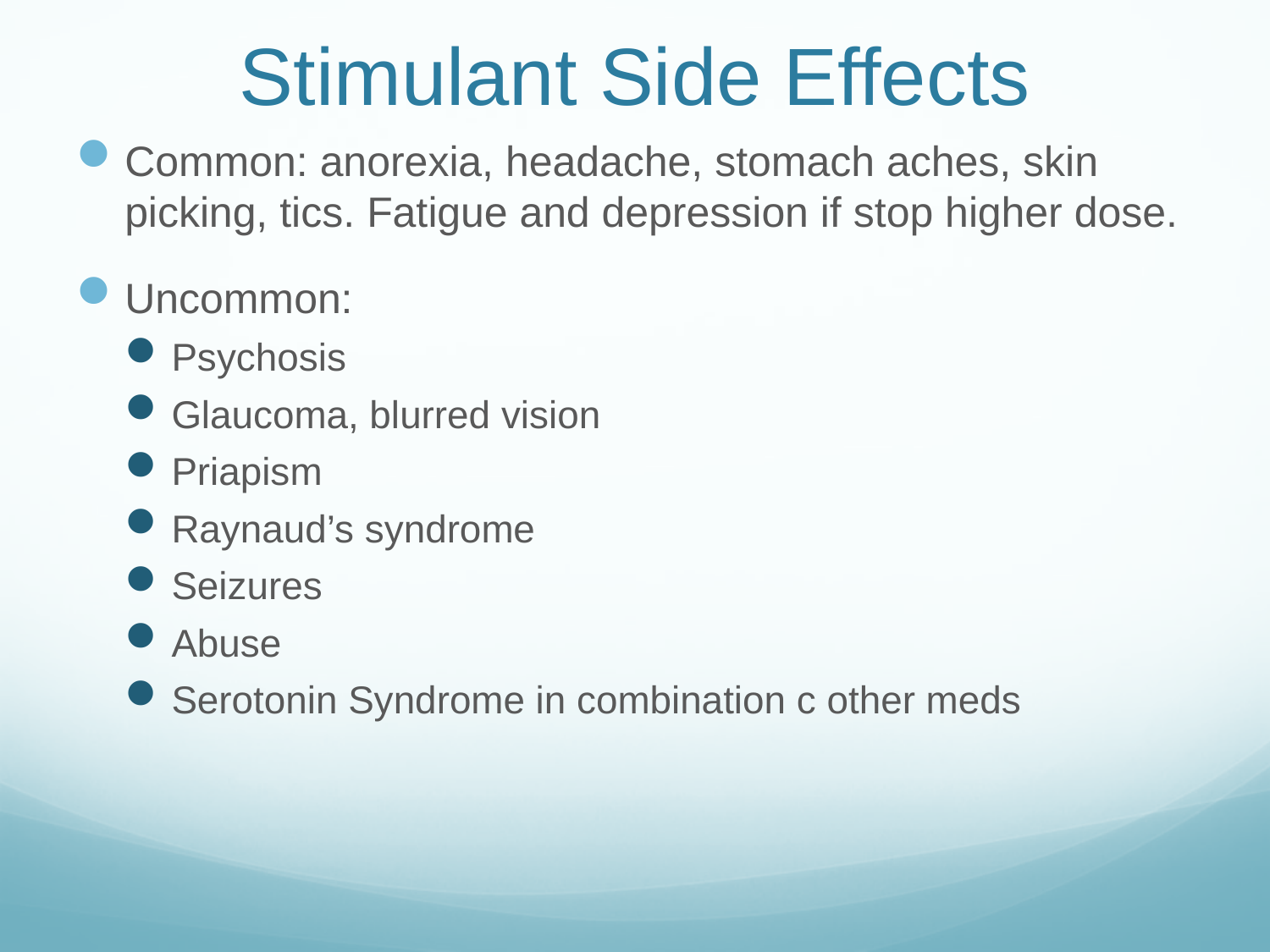

# Stimulant Side Effects
Common: anorexia, headache, stomach aches, skin picking, tics. Fatigue and depression if stop higher dose.
Uncommon:
Psychosis
Glaucoma, blurred vision
Priapism
Raynaud’s syndrome
Seizures
Abuse
Serotonin Syndrome in combination c other meds